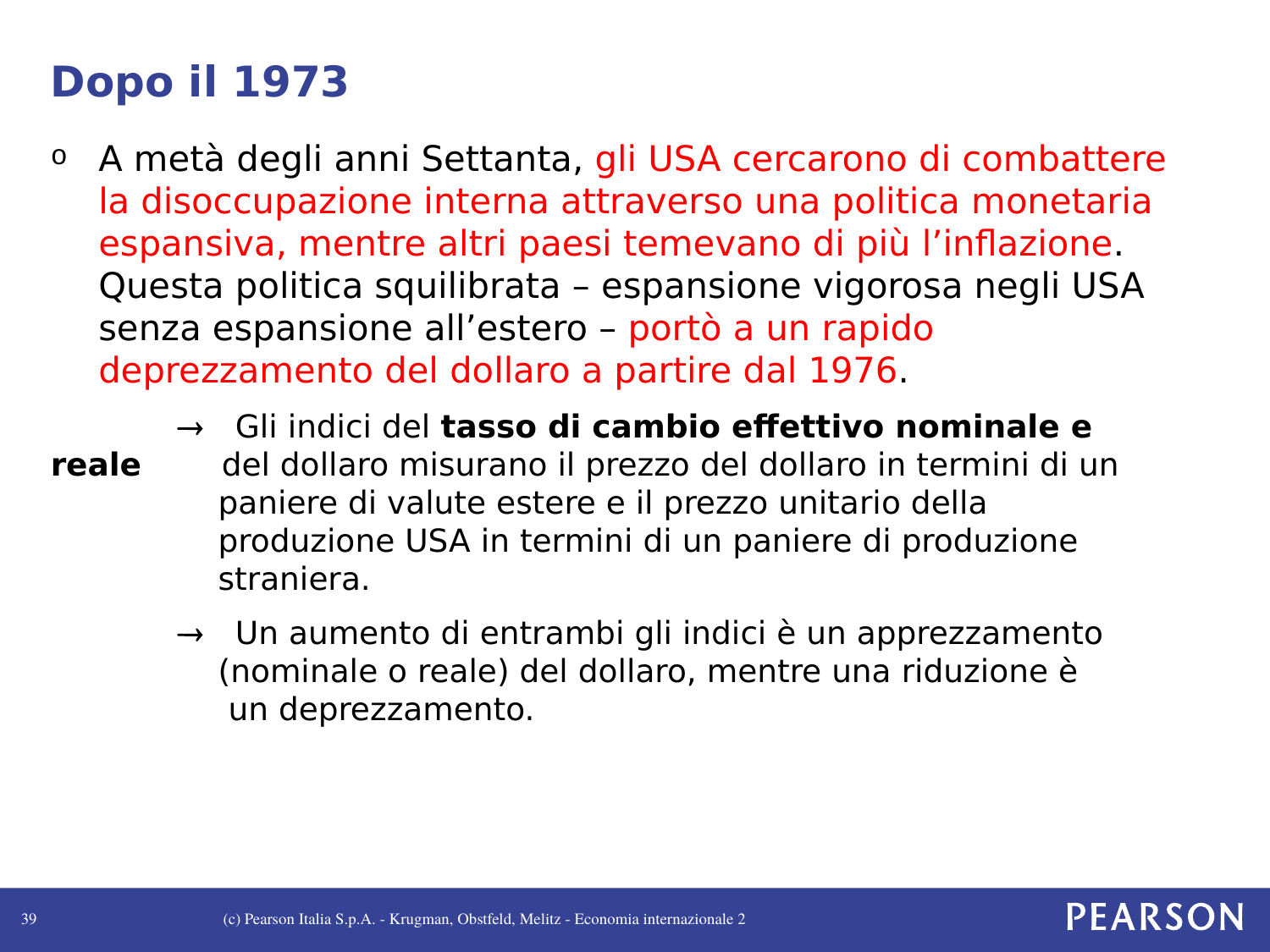

# Dopo il 1973
A metà degli anni Settanta, gli USA cercarono di combattere la disoccupazione interna attraverso una politica monetaria espansiva, mentre altri paesi temevano di più l’inflazione. Questa politica squilibrata – espansione vigorosa negli USA senza espansione all’estero – portò a un rapido deprezzamento del dollaro a partire dal 1976.
	→  Gli indici del tasso di cambio effettivo nominale e reale 	    del dollaro misurano il prezzo del dollaro in termini di un 	    paniere di valute estere e il prezzo unitario della 	         	    produzione USA in termini di un paniere di produzione 	    straniera.
	→  Un aumento di entrambi gli indici è un apprezzamento 	    (nominale o reale) del dollaro, mentre una riduzione è 	     un deprezzamento.
39
(c) Pearson Italia S.p.A. - Krugman, Obstfeld, Melitz - Economia internazionale 2